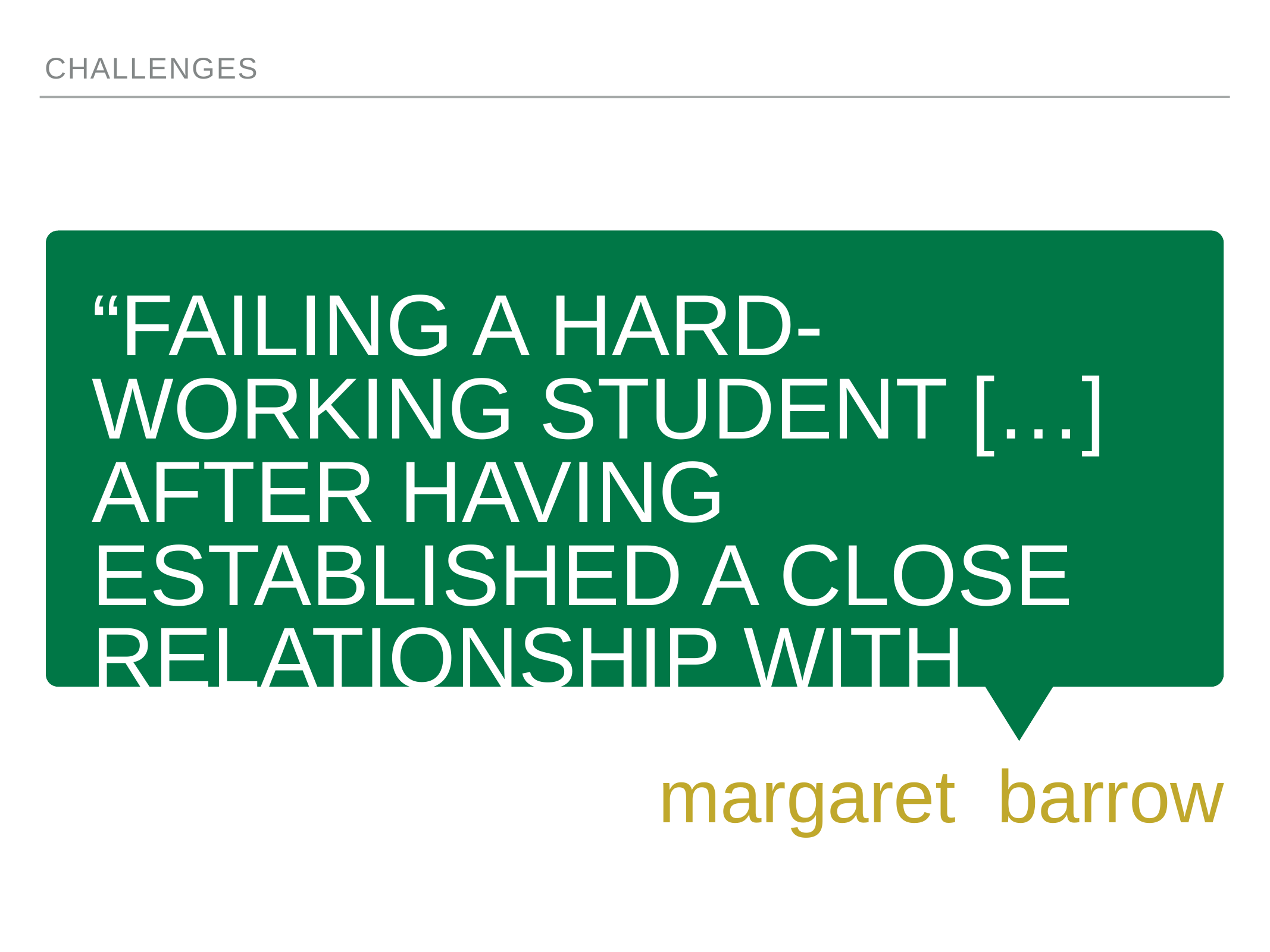

challenges
“failing a hard-working student […] after having established a close relationship with him/her can be painfully uncomfortable.”
margaret  barrow